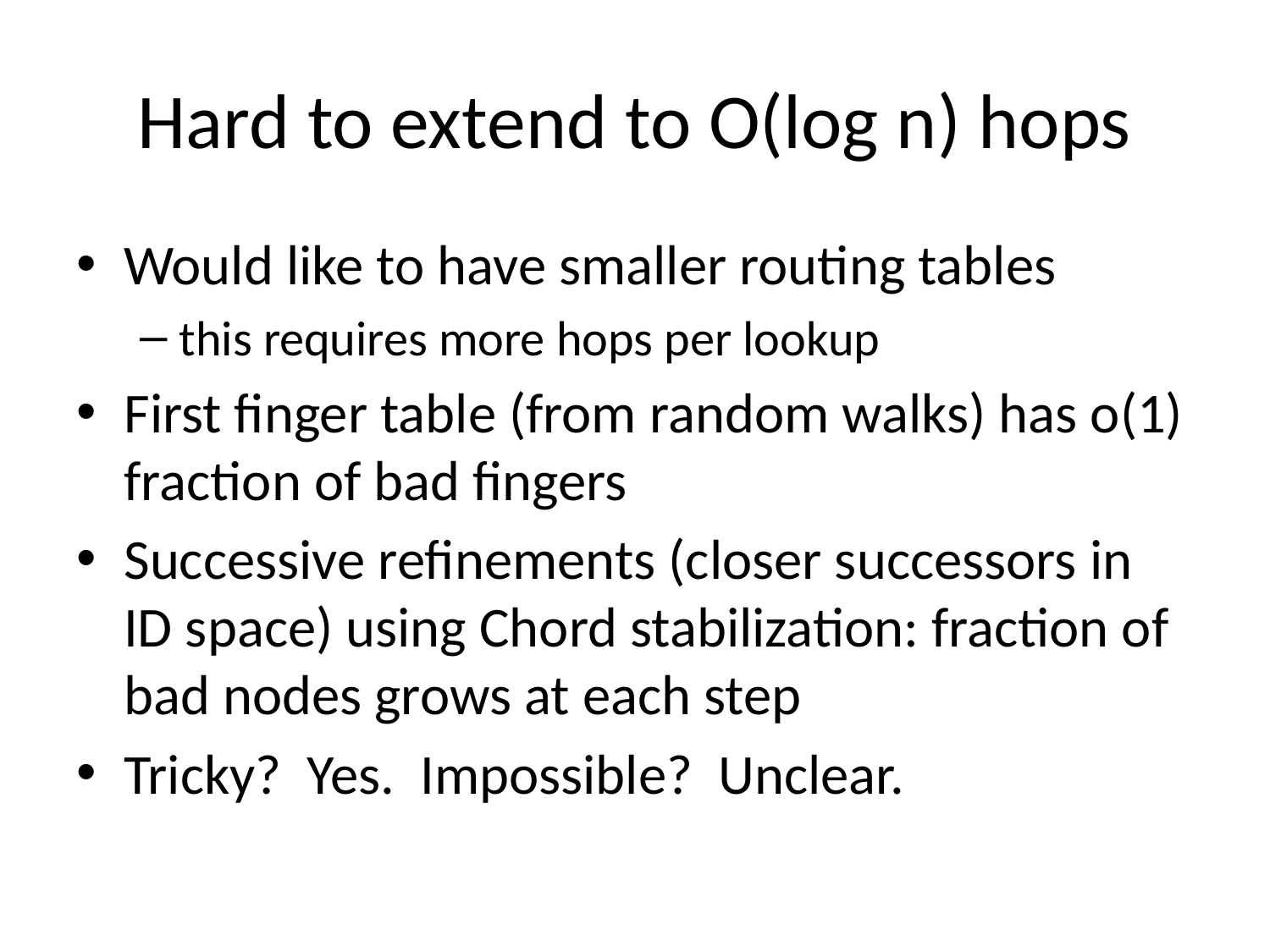

# Hard to extend to O(log n) hops
Would like to have smaller routing tables
this requires more hops per lookup
First finger table (from random walks) has o(1) fraction of bad fingers
Successive refinements (closer successors in ID space) using Chord stabilization: fraction of bad nodes grows at each step
Tricky?  Yes.  Impossible?  Unclear.